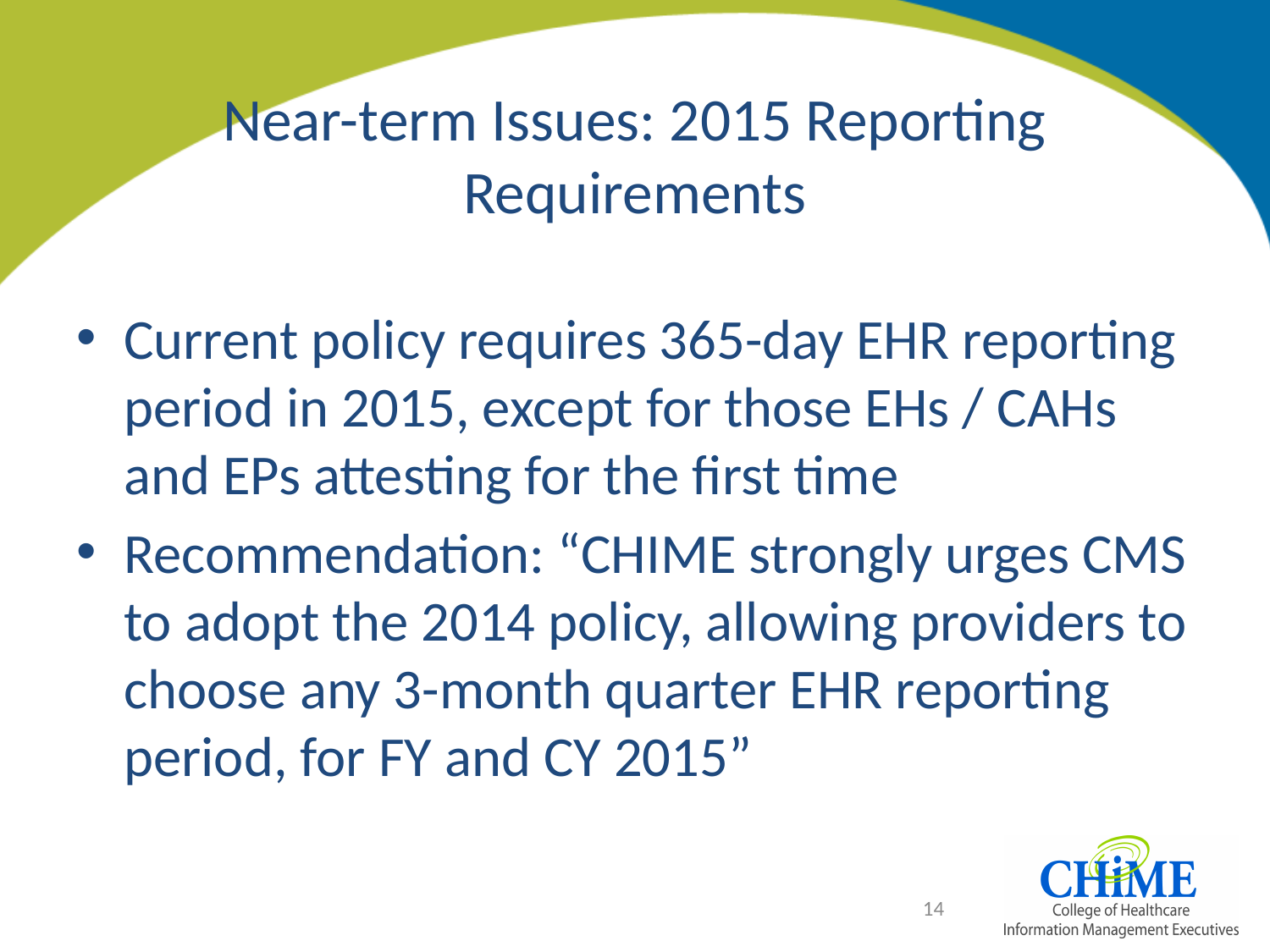

# Near-term Issues: 2015 Reporting Requirements
Current policy requires 365-day EHR reporting period in 2015, except for those EHs / CAHs and EPs attesting for the first time
Recommendation: “CHIME strongly urges CMS to adopt the 2014 policy, allowing providers to choose any 3-month quarter EHR reporting period, for FY and CY 2015”
14